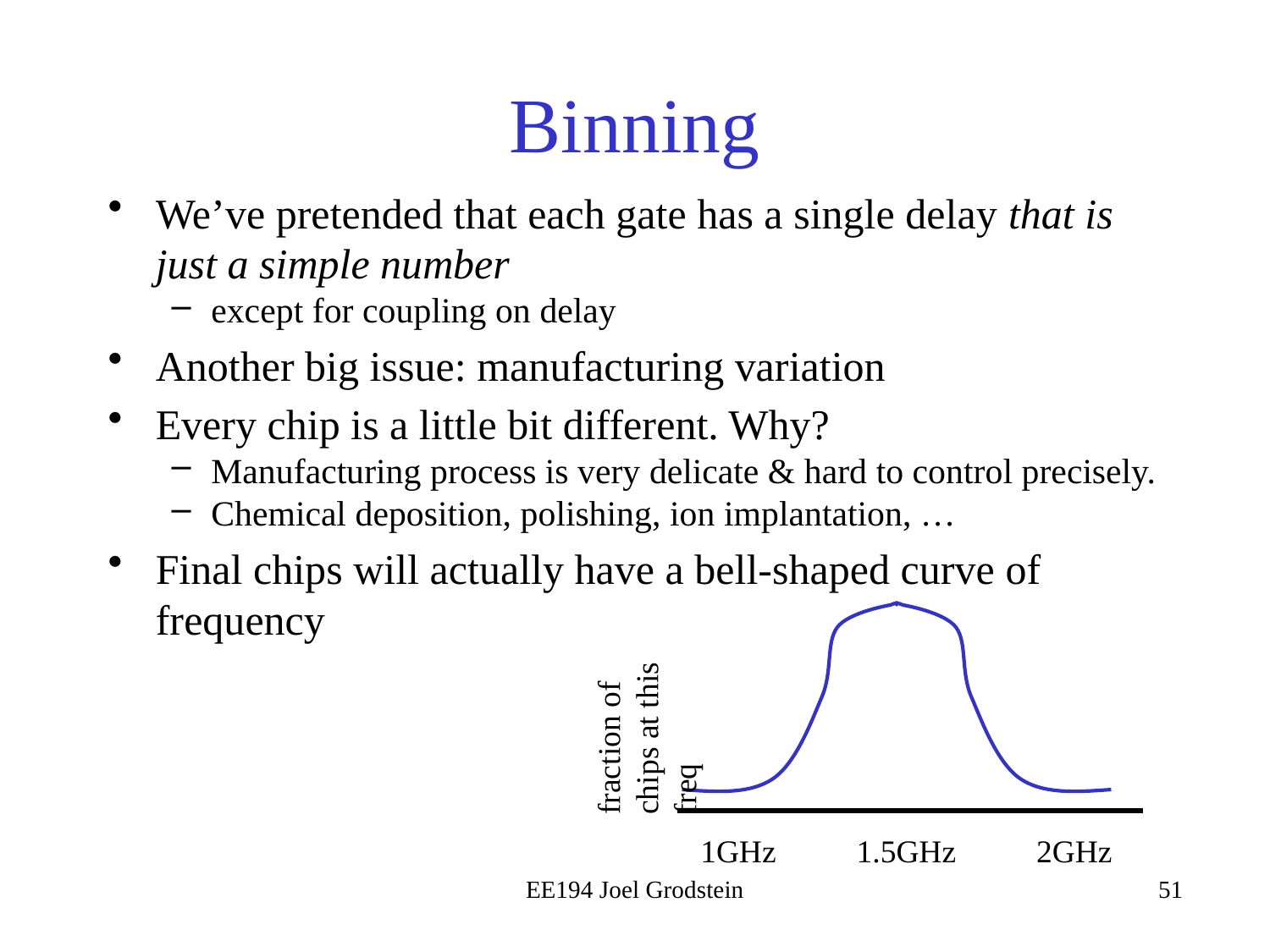

# Binning
We’ve pretended that each gate has a single delay that is just a simple number
except for coupling on delay
Another big issue: manufacturing variation
Every chip is a little bit different. Why?
Manufacturing process is very delicate & hard to control precisely.
Chemical deposition, polishing, ion implantation, …
Final chips will actually have a bell-shaped curve of frequency
fraction of chips at this freq

1GHz          1.5GHz          2GHz
EE194 Joel Grodstein